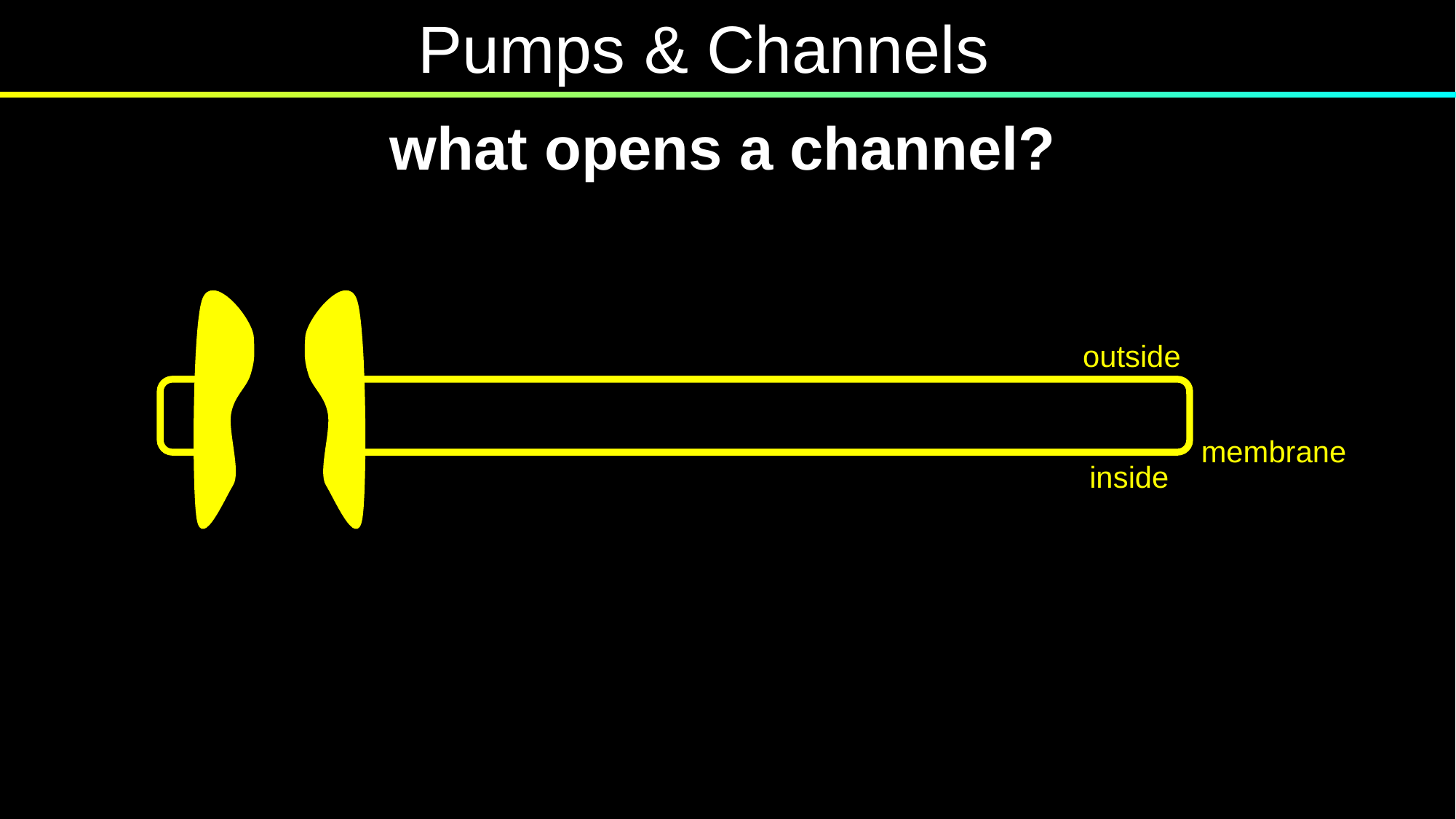

Pumps & Channels

what opens a channel?

outside
inside

membrane